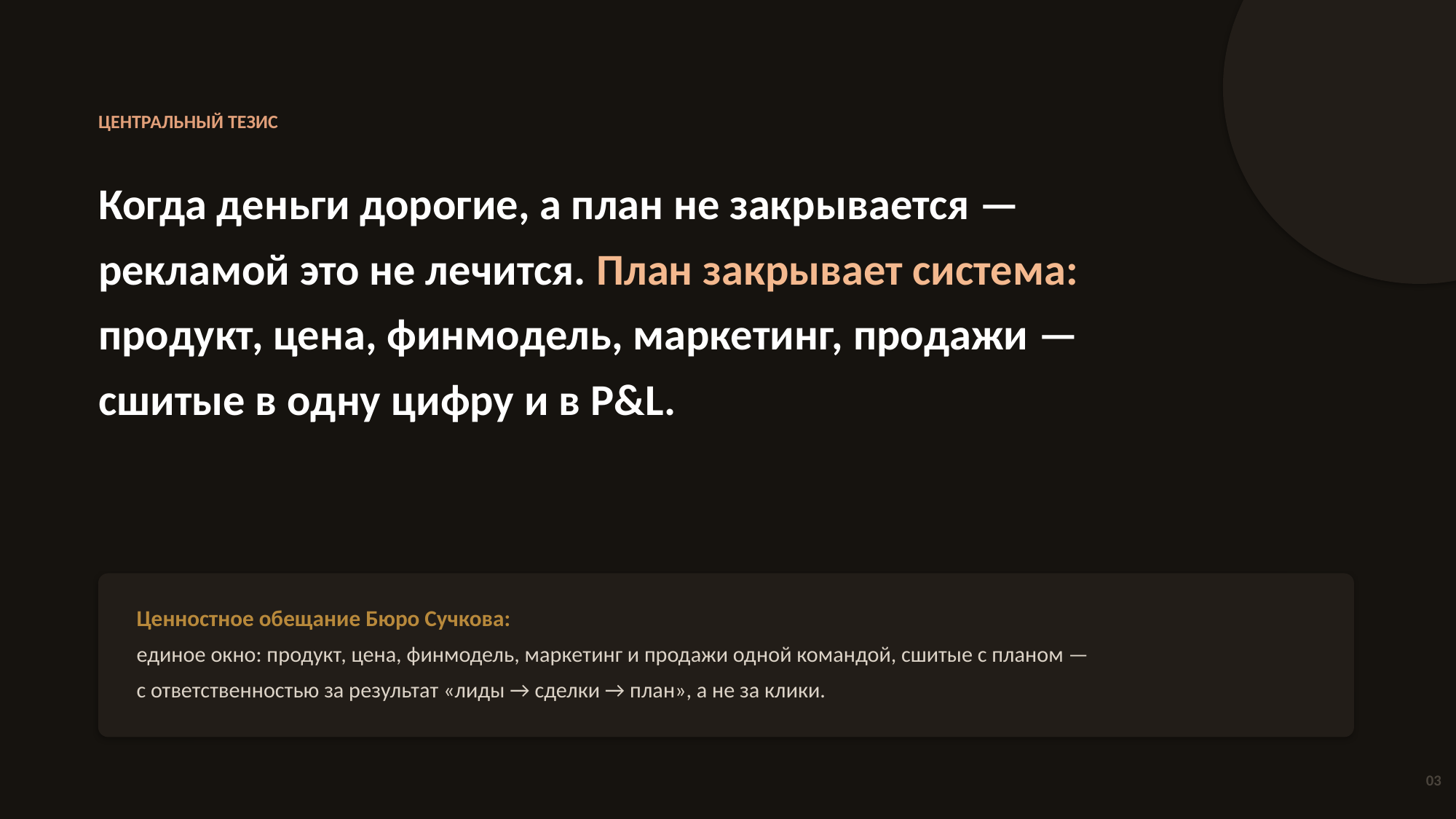

ЦЕНТРАЛЬНЫЙ ТЕЗИС
Когда деньги дорогие, а план не закрывается —
рекламой это не лечится. План закрывает система:
продукт, цена, финмодель, маркетинг, продажи —
сшитые в одну цифру и в P&L.

Ценностное обещание Бюро Сучкова:
единое окно: продукт, цена, финмодель, маркетинг и продажи одной командой, сшитые с планом —
с ответственностью за результат «лиды → сделки → план», а не за клики.
03